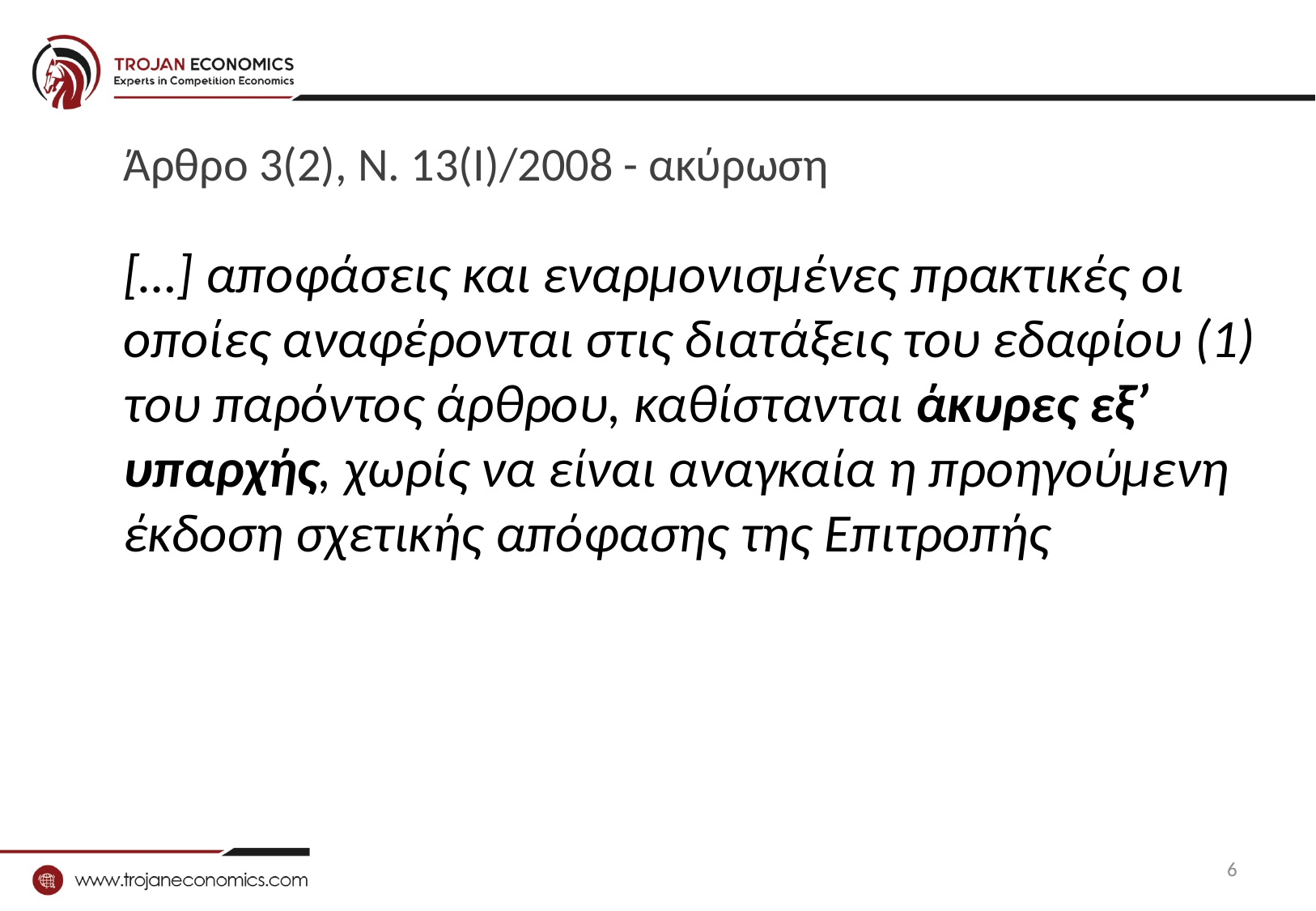

# Άρθρο 3(2), Ν. 13(Ι)/2008 - ακύρωση
[…] αποφάσεις και εναρμονισμένες πρακτικές οι οποίες αναφέρονται στις διατάξεις του εδαφίου (1) του παρόντος άρθρου, καθίστανται άκυρες εξ’ υπαρχής, χωρίς να είναι αναγκαία η προηγούμενη έκδοση σχετικής απόφασης της Επιτροπής

6